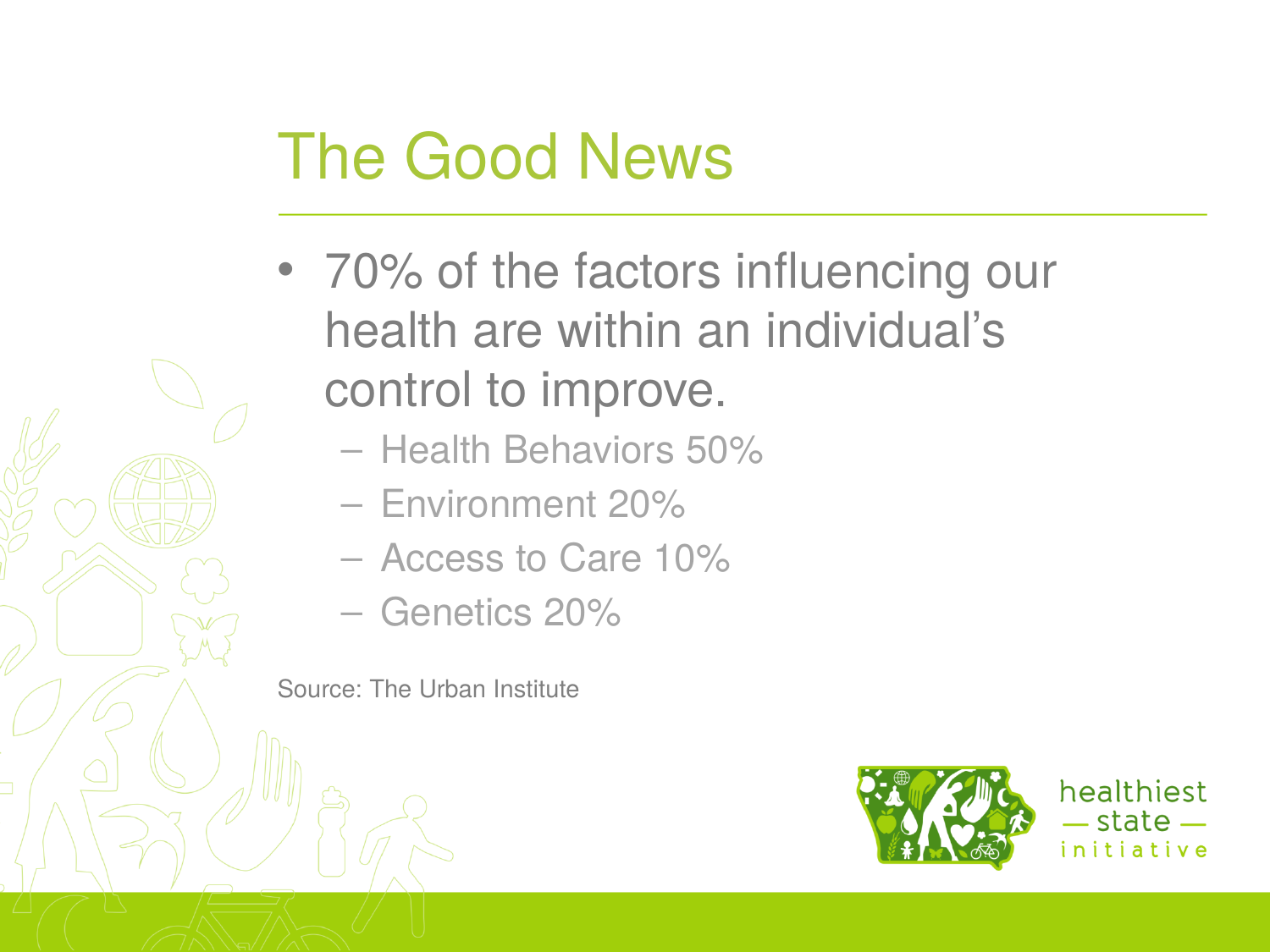

# The Good News
70% of the factors influencing our health are within an individual’s control to improve.
Health Behaviors 50%
Environment 20%
Access to Care 10%
Genetics 20%

Source: The Urban Institute